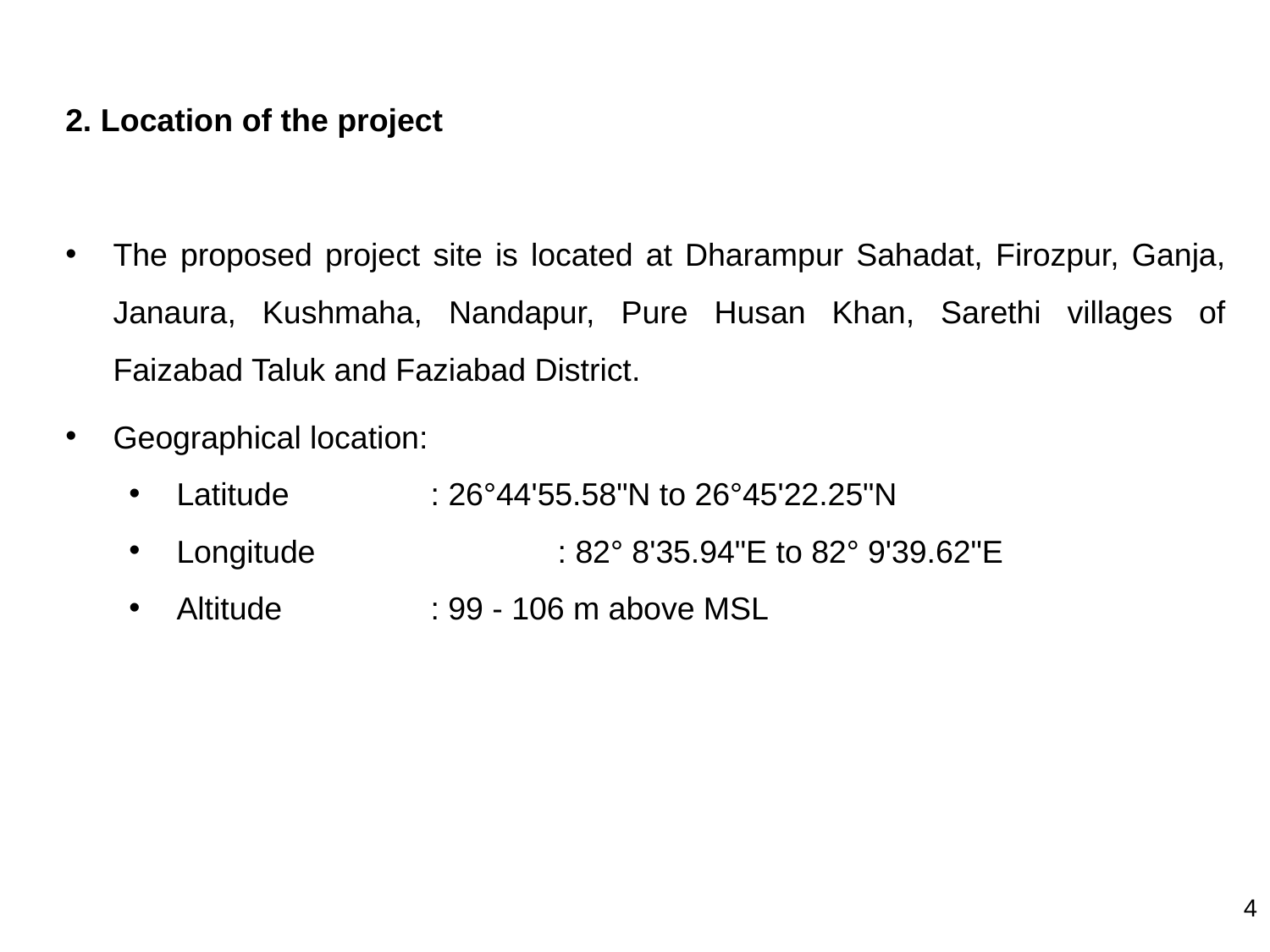

2. Location of the project

The proposed project site is located at Dharampur Sahadat, Firozpur, Ganja, Janaura, Kushmaha, Nandapur, Pure Husan Khan, Sarethi villages of Faizabad Taluk and Faziabad District.
Geographical location:
Latitude		: 26°44'55.58"N to 26°45'22.25"N
Longitude		: 82° 8'35.94"E to 82° 9'39.62"E
Altitude 		: 99 - 106 m above MSL
4